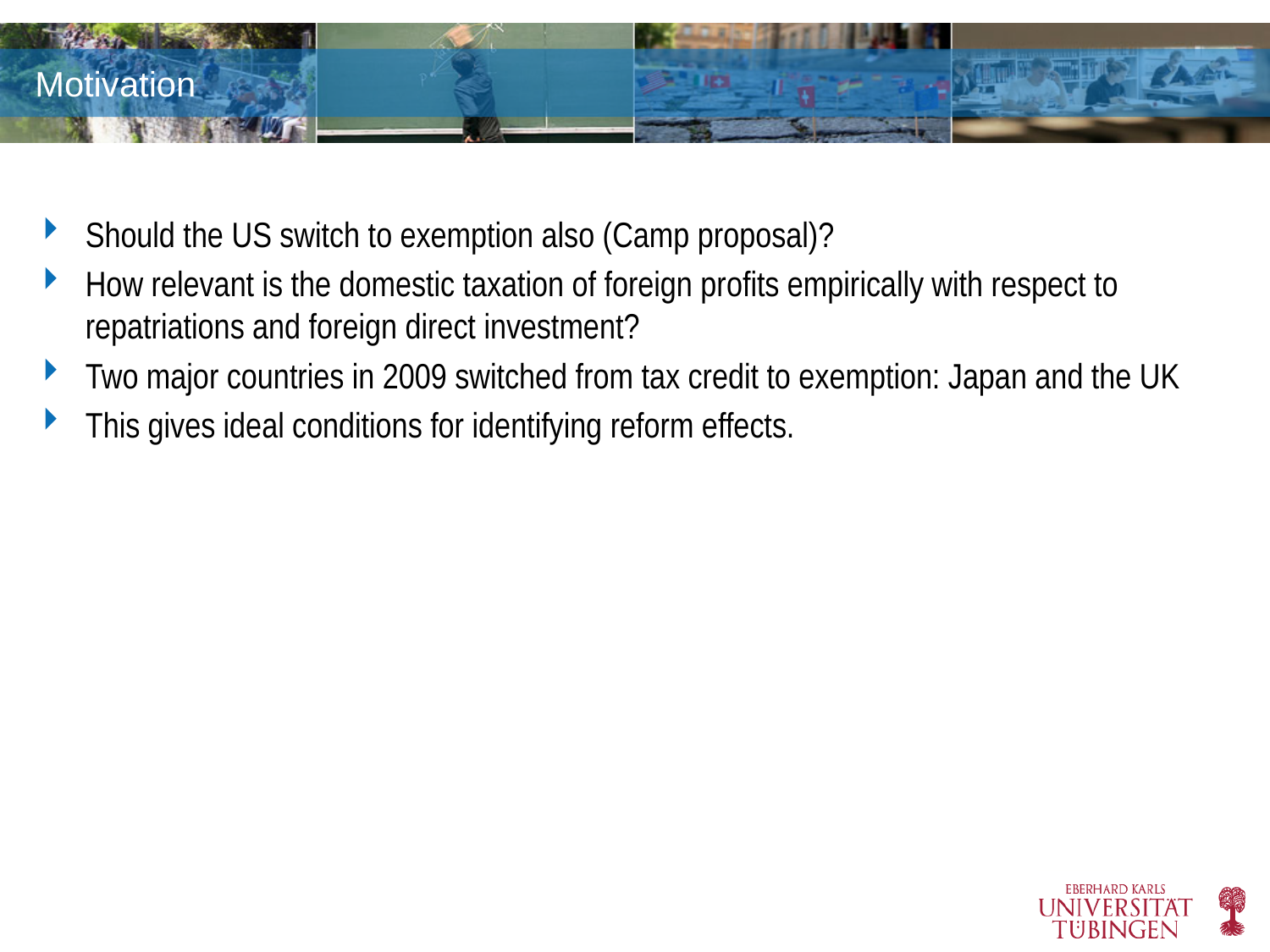

# Motivation

Should the US switch to exemption also (Camp proposal)?
How relevant is the domestic taxation of foreign profits empirically with respect to repatriations and foreign direct investment?
Two major countries in 2009 switched from tax credit to exemption: Japan and the UK
This gives ideal conditions for identifying reform effects.